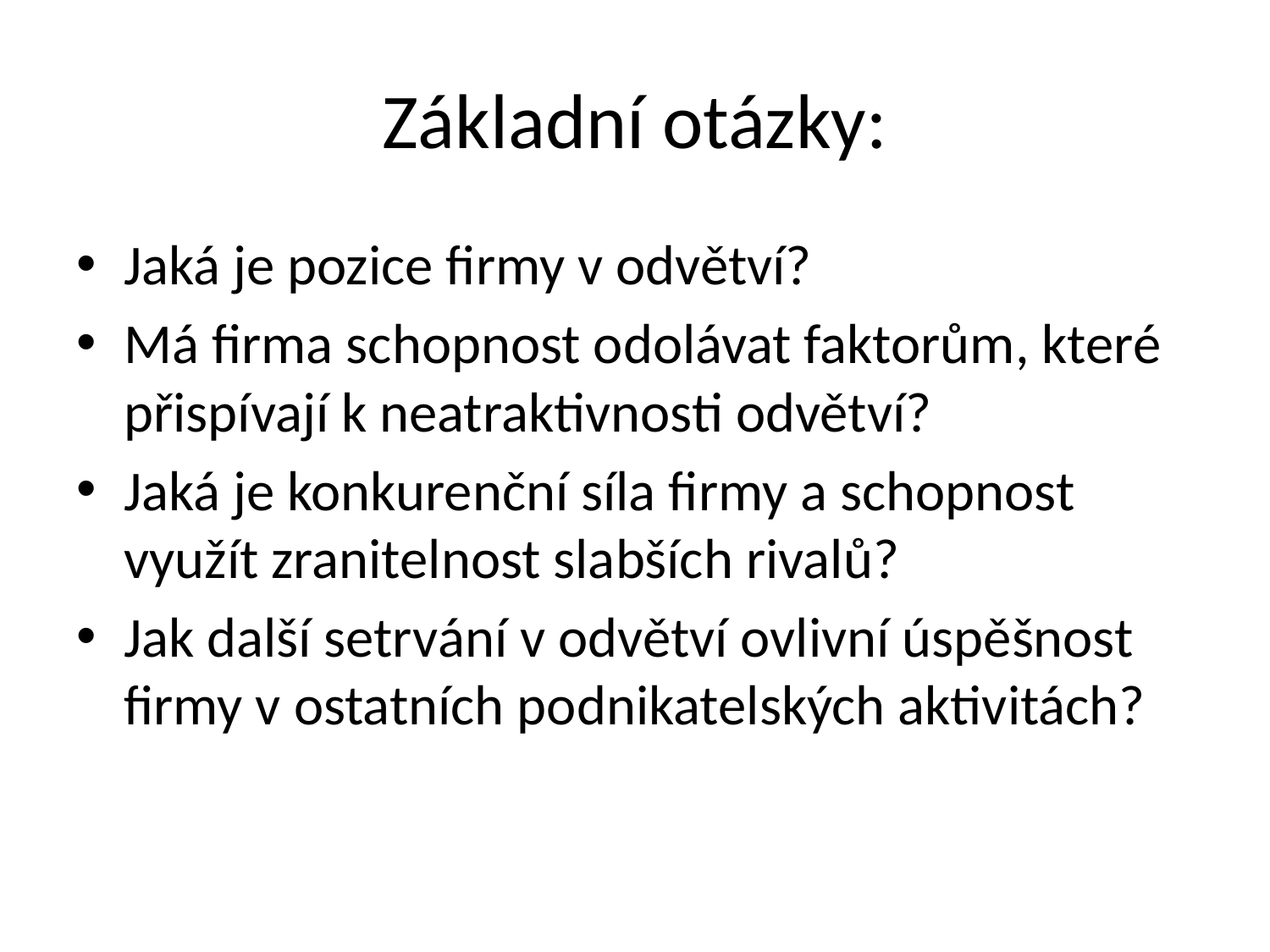

# Základní otázky:
Jaká je pozice firmy v odvětví?
Má firma schopnost odolávat faktorům, které přispívají k neatraktivnosti odvětví?
Jaká je konkurenční síla firmy a schopnost využít zranitelnost slabších rivalů?
Jak další setrvání v odvětví ovlivní úspěšnost firmy v ostatních podnikatelských aktivitách?